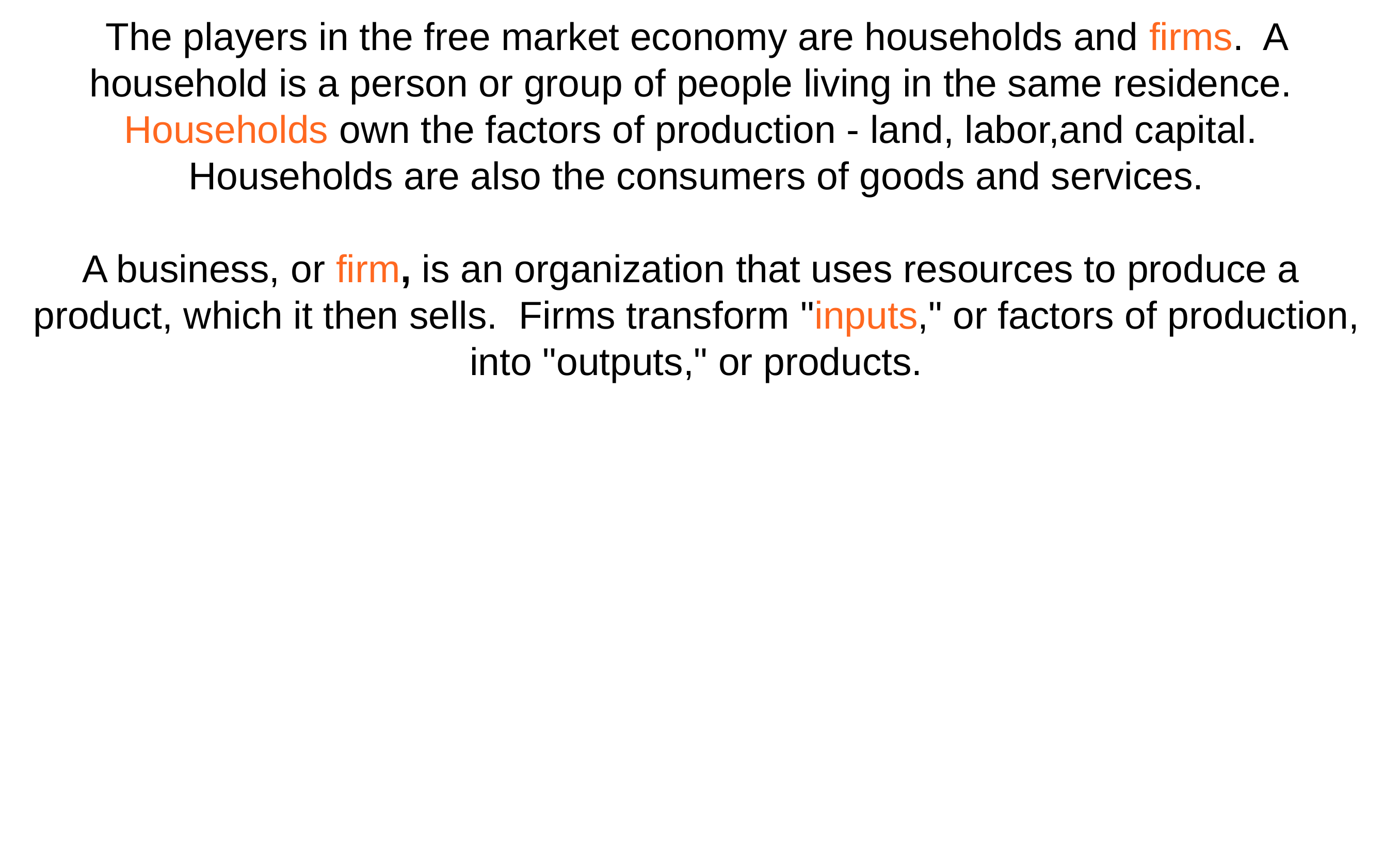

The players in the free market economy are households and firms.  A household is a person or group of people living in the same residence.  Households own the factors of production - land, labor, and capital.  Households are also the consumers of goods and services.

A business, or firm, is an organization that uses resources to produce a  product, which it then sells.  Firms transform "inputs," or factors of  production, into "outputs," or products.